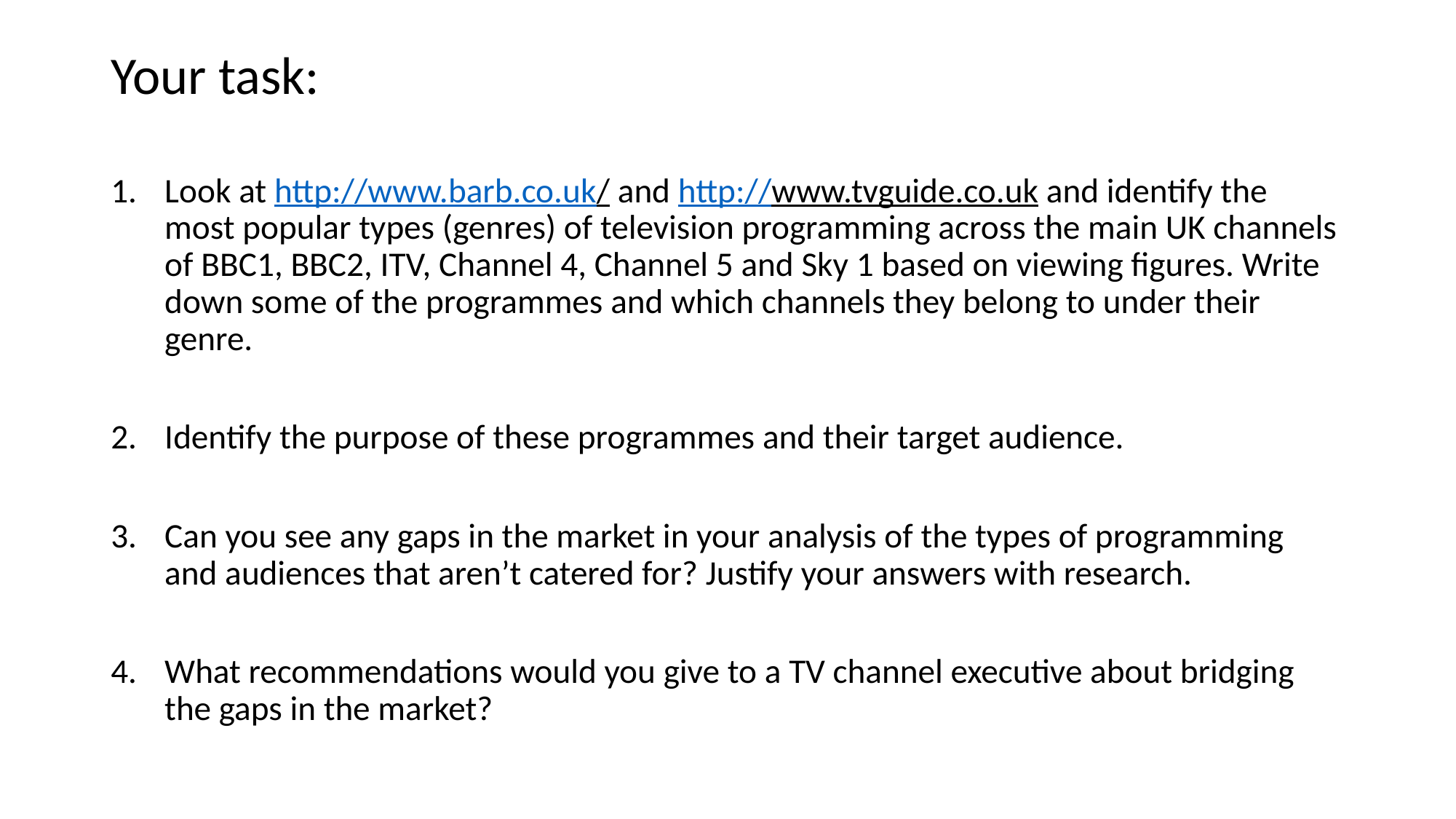

# Your task:
Look at http://www.barb.co.uk/ and http://www.tvguide.co.uk and identify the most popular types (genres) of television programming across the main UK channels of BBC1, BBC2, ITV, Channel 4, Channel 5 and Sky 1 based on viewing figures. Write down some of the programmes and which channels they belong to under their genre.

Identify the purpose of these programmes and their target audience.

Can you see any gaps in the market in your analysis of the types of programming and audiences that aren’t catered for? Justify your answers with research.

What recommendations would you give to a TV channel executive about bridging the gaps in the market?